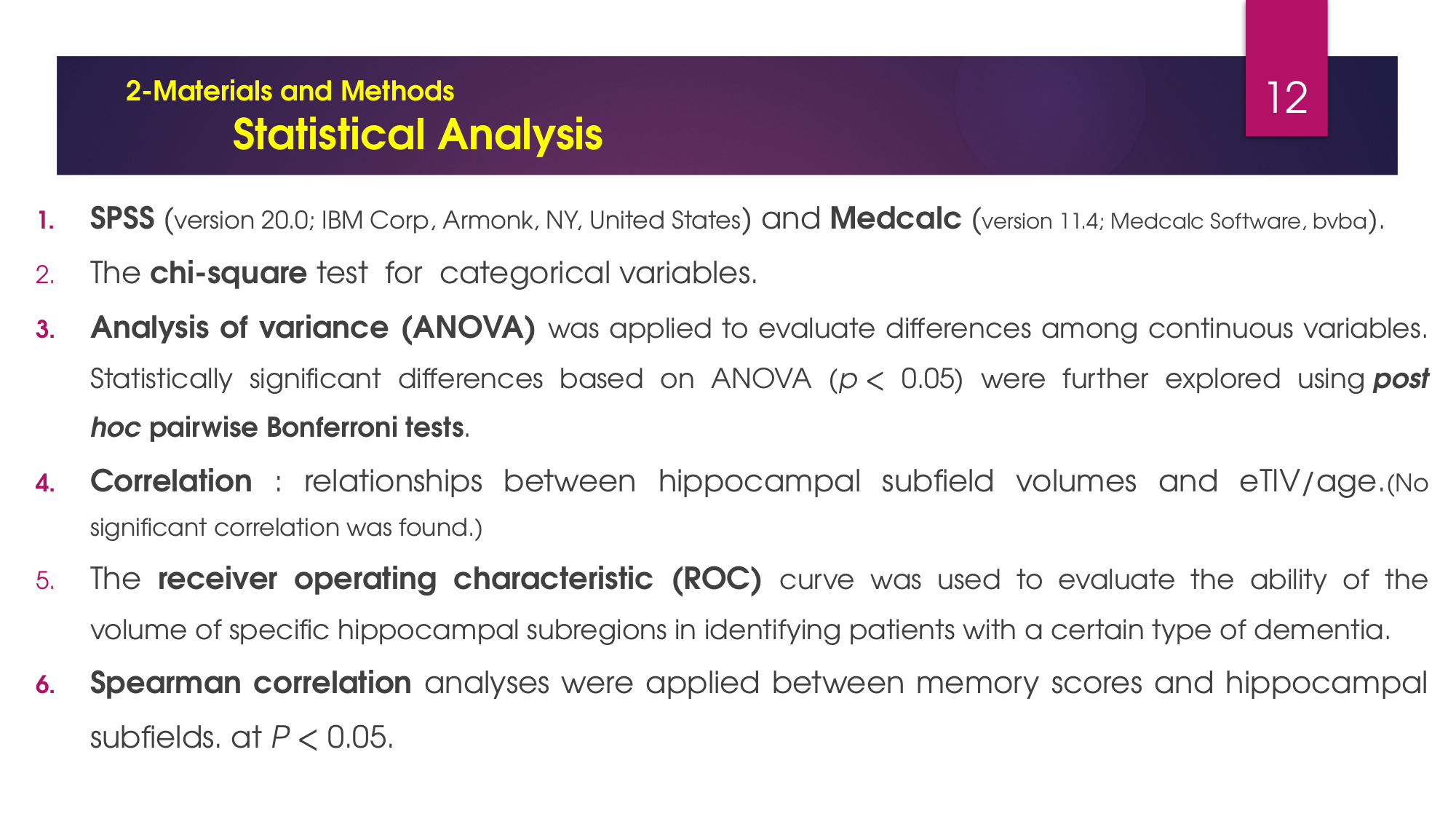

12
2-Materials and Methods
# Statistical Analysis
SPSS (version 20.0; IBM Corp, Armonk, NY, United States) and Medcalc (version 11.4; Medcalc Software, bvba).
The chi-square test  for  categorical variables.
Analysis of variance (ANOVA) was applied to evaluate differences among continuous variables. Statistically significant differences based on ANOVA (p < 0.05) were further explored using post hoc pairwise Bonferroni tests.
Correlation : relationships between hippocampal subfield volumes and eTIV/age.(No significant correlation was found.)
The receiver operating characteristic (ROC) curve was used to evaluate the ability of the volume of specific hippocampal subregions in identifying patients with a certain type of dementia.
Spearman correlation analyses were applied between memory scores and hippocampal subfields. at P < 0.05.